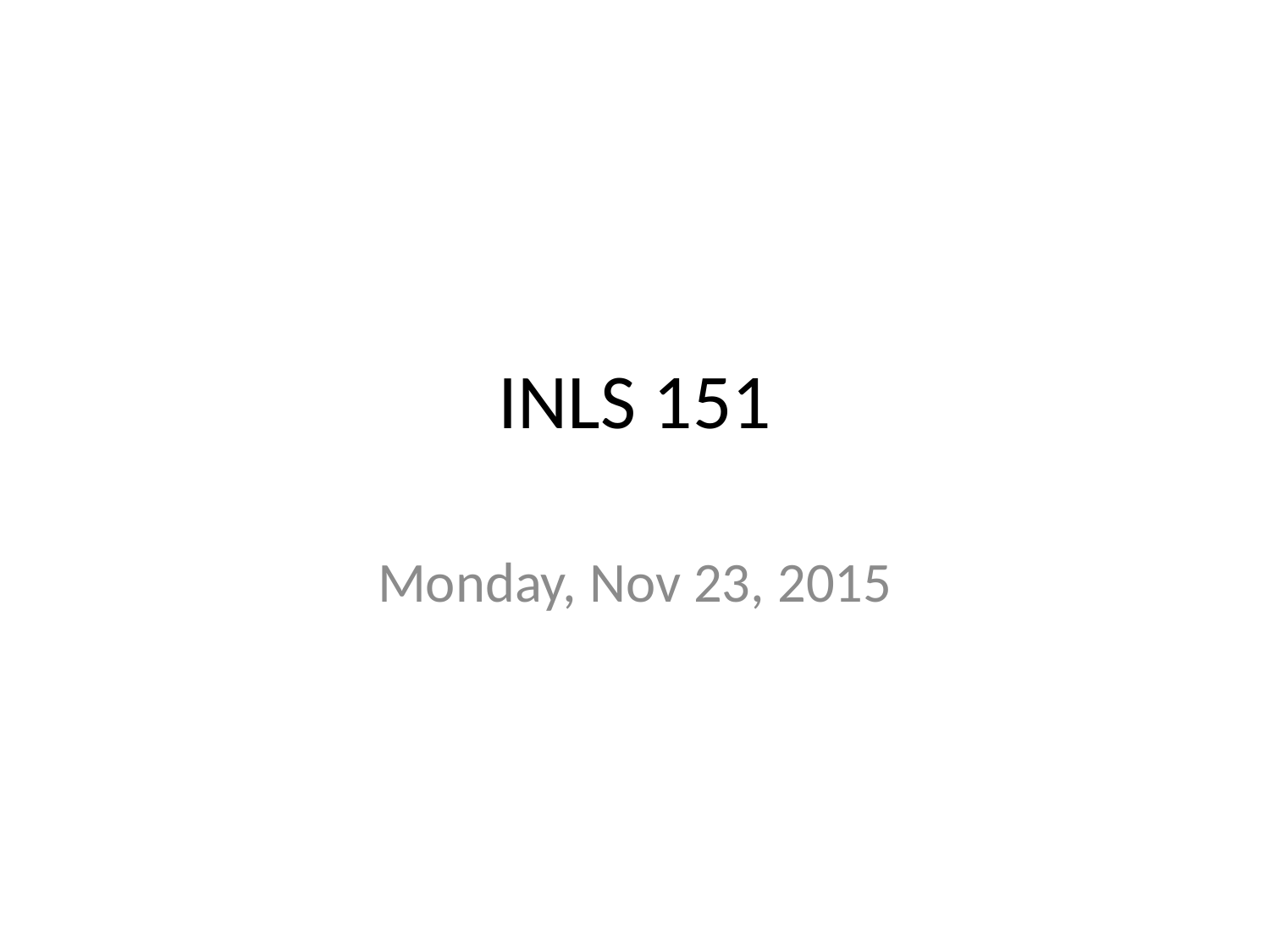

# INLS 151
Monday, Nov 23, 2015